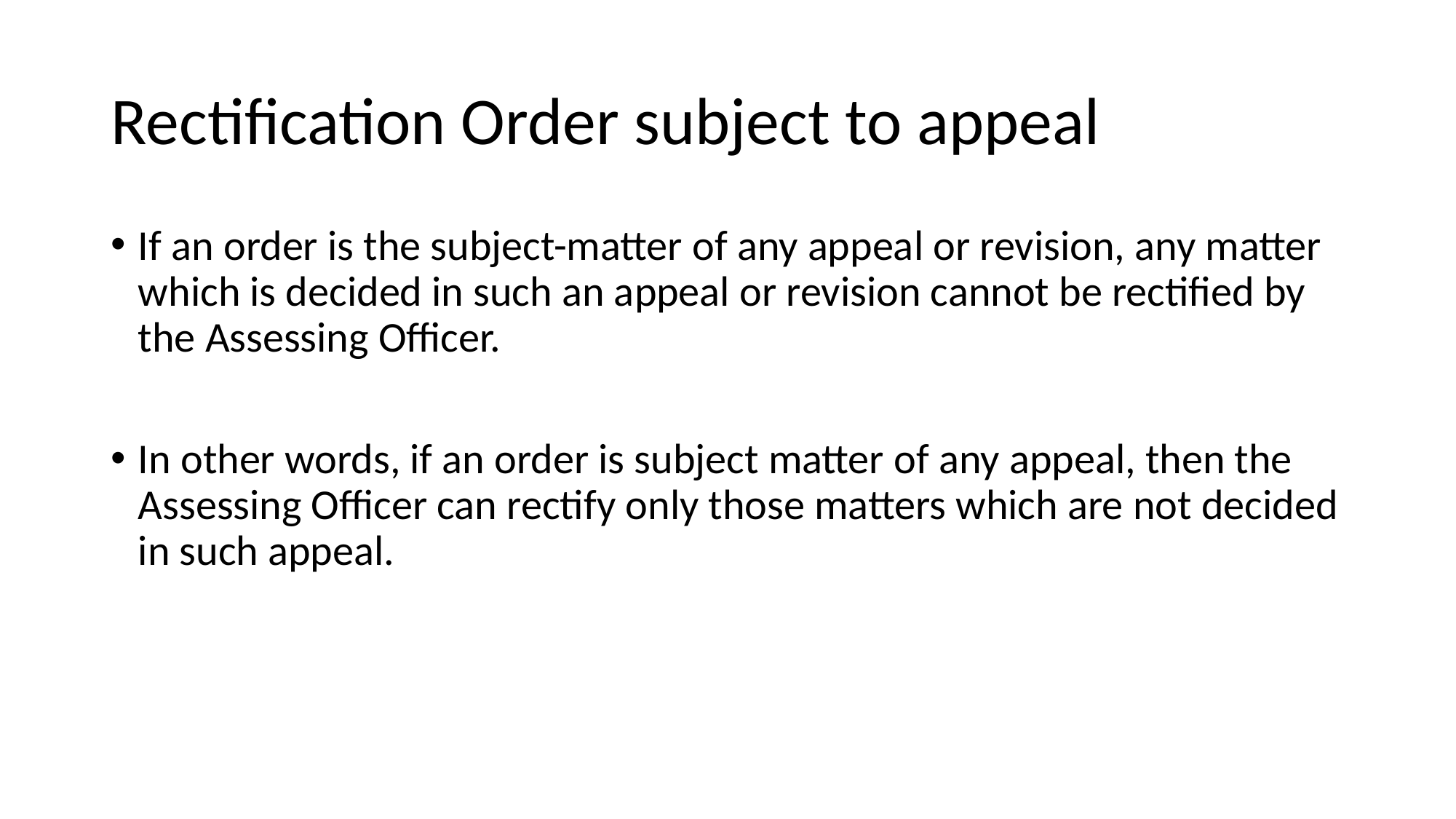

# Rectification Order subject to appeal
If an order is the subject-matter of any appeal or revision, any matter which is decided in such an appeal or revision cannot be rectified by the Assessing Officer.

In other words, if an order is subject matter of any appeal, then the Assessing Officer can rectify only those matters which are not decided in such appeal.